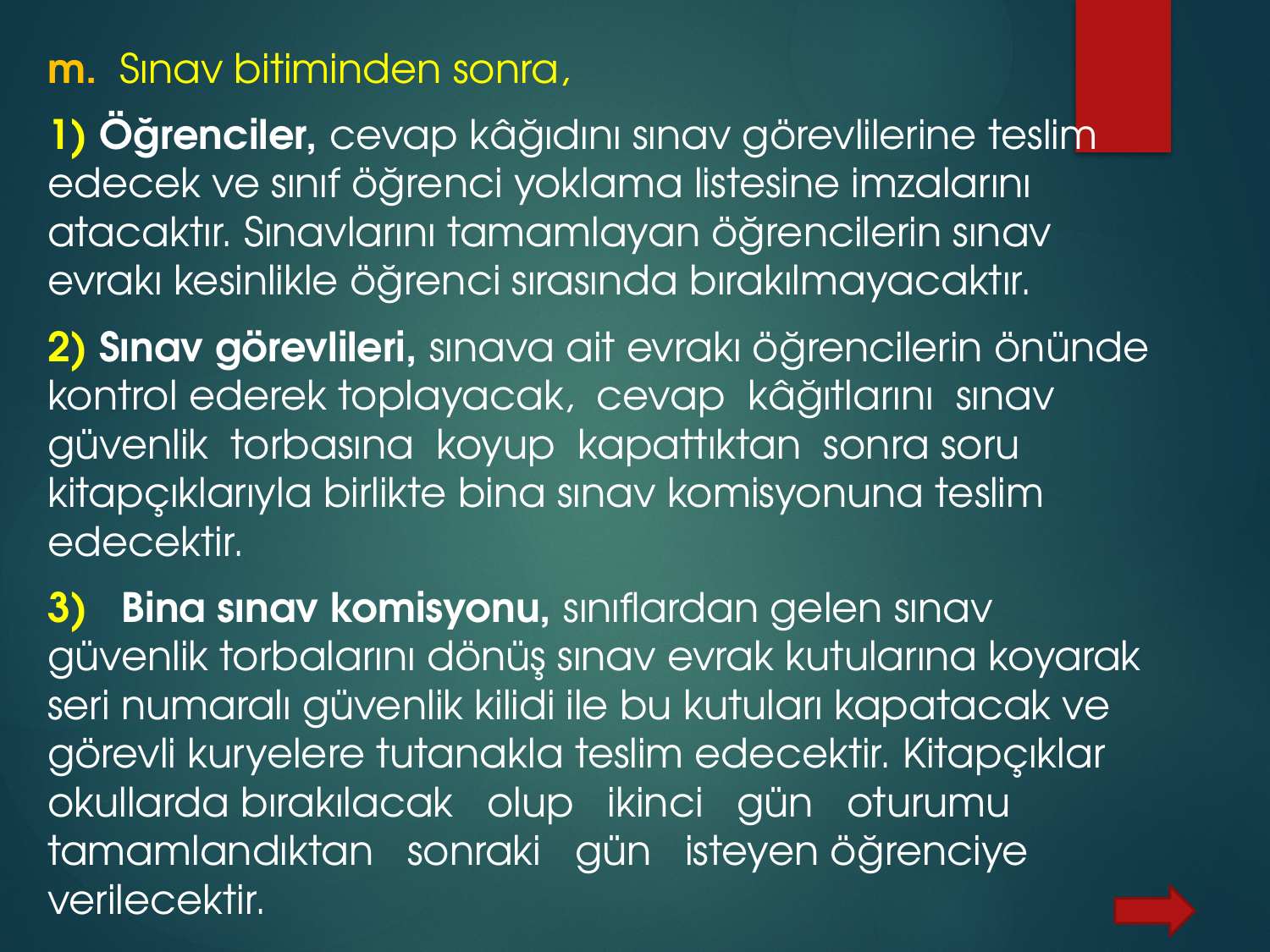

m.  Sınav bitiminden sonra,
1) Öğrenciler, cevap kâğıdını sınav görevlilerine teslim edecek ve sınıf öğrenci yoklama listesine imzalarını atacaktır. Sınavlarını tamamlayan öğrencilerin sınav evrakı kesinlikle öğrenci sırasında bırakılmayacaktır.
2) Sınav görevlileri, sınava ait evrakı öğrencilerin önünde kontrol ederek toplayacak,  cevap  kâğıtlarını  sınav  güvenlik  torbasına  koyup  kapattıktan  sonra soru kitapçıklarıyla birlikte bina sınav komisyonuna teslim edecektir.
3)   Bina sınav komisyonu, sınıflardan gelen sınav güvenlik torbalarını dönüş sınav evrak kutularına koyarak seri numaralı güvenlik kilidi ile bu kutuları kapatacak ve görevli kuryelere tutanakla teslim edecektir. Kitapçıklar okullarda bırakılacak   olup   ikinci   gün   oturumu   tamamlandıktan   sonraki   gün   isteyen öğrenciye verilecektir.